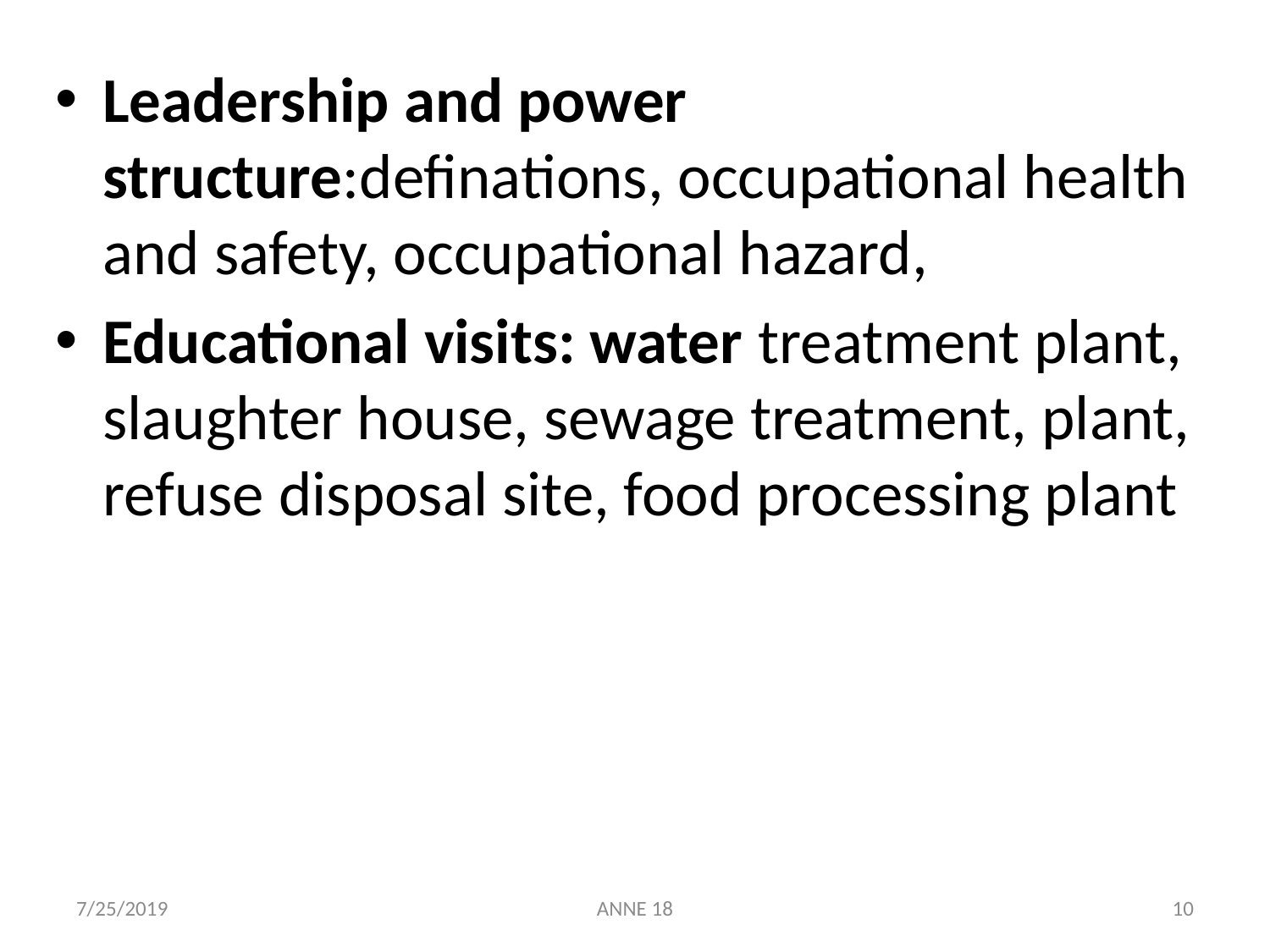

Leadership and power structure:definations, occupational health and safety, occupational hazard,
Educational visits: water treatment plant, slaughter house, sewage treatment, plant, refuse disposal site, food processing plant
7/25/2019
ANNE 18
10